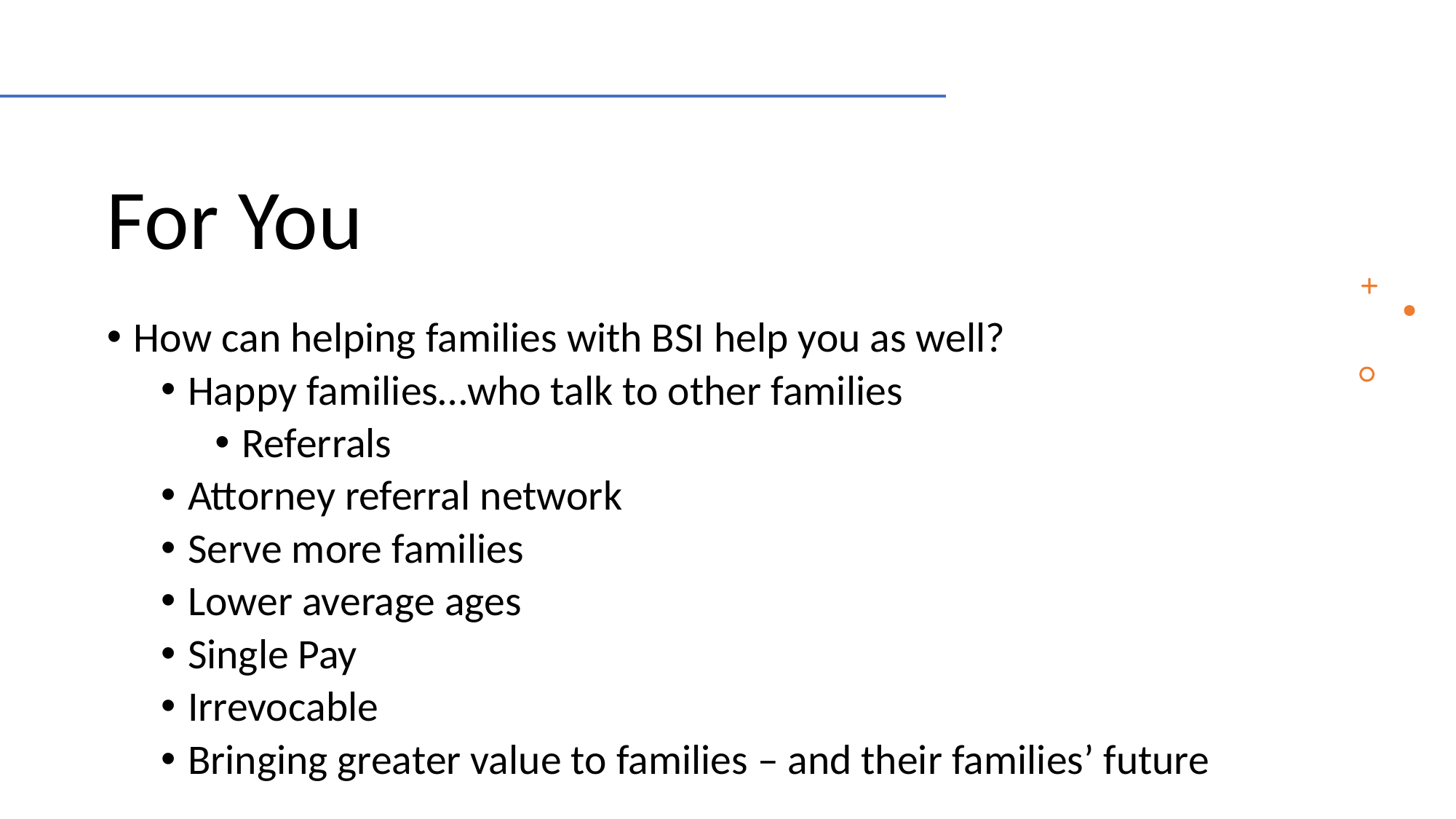

# For You

How can helping families with BSI help you as well?
Happy families…who talk to other families
Referrals
Attorney referral network
Serve more families
Lower average ages
Single Pay
Irrevocable
Bringing greater value to families – and their families’ future